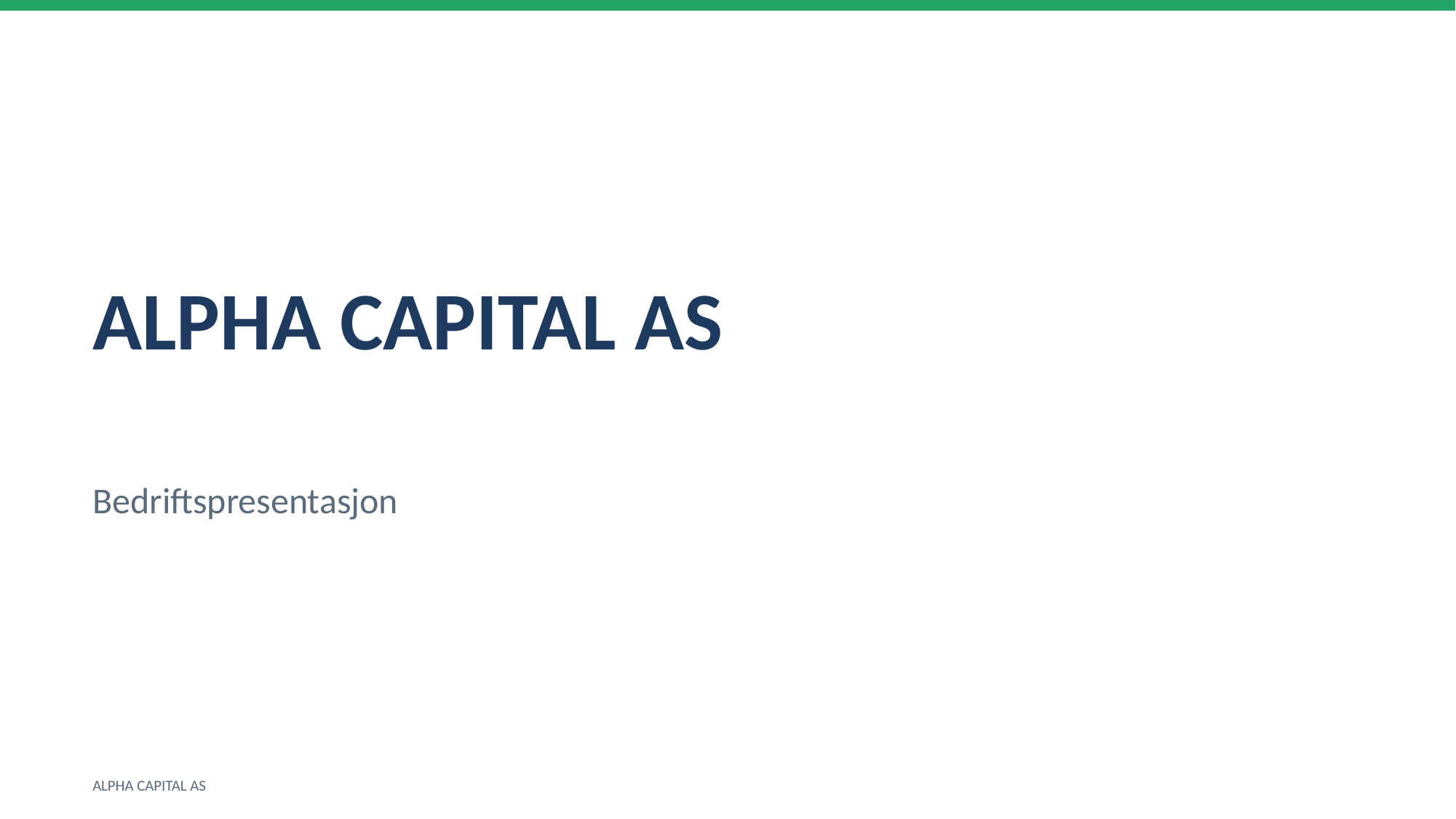

ALPHA CAPITAL AS
Bedriftspresentasjon
ALPHA CAPITAL AS